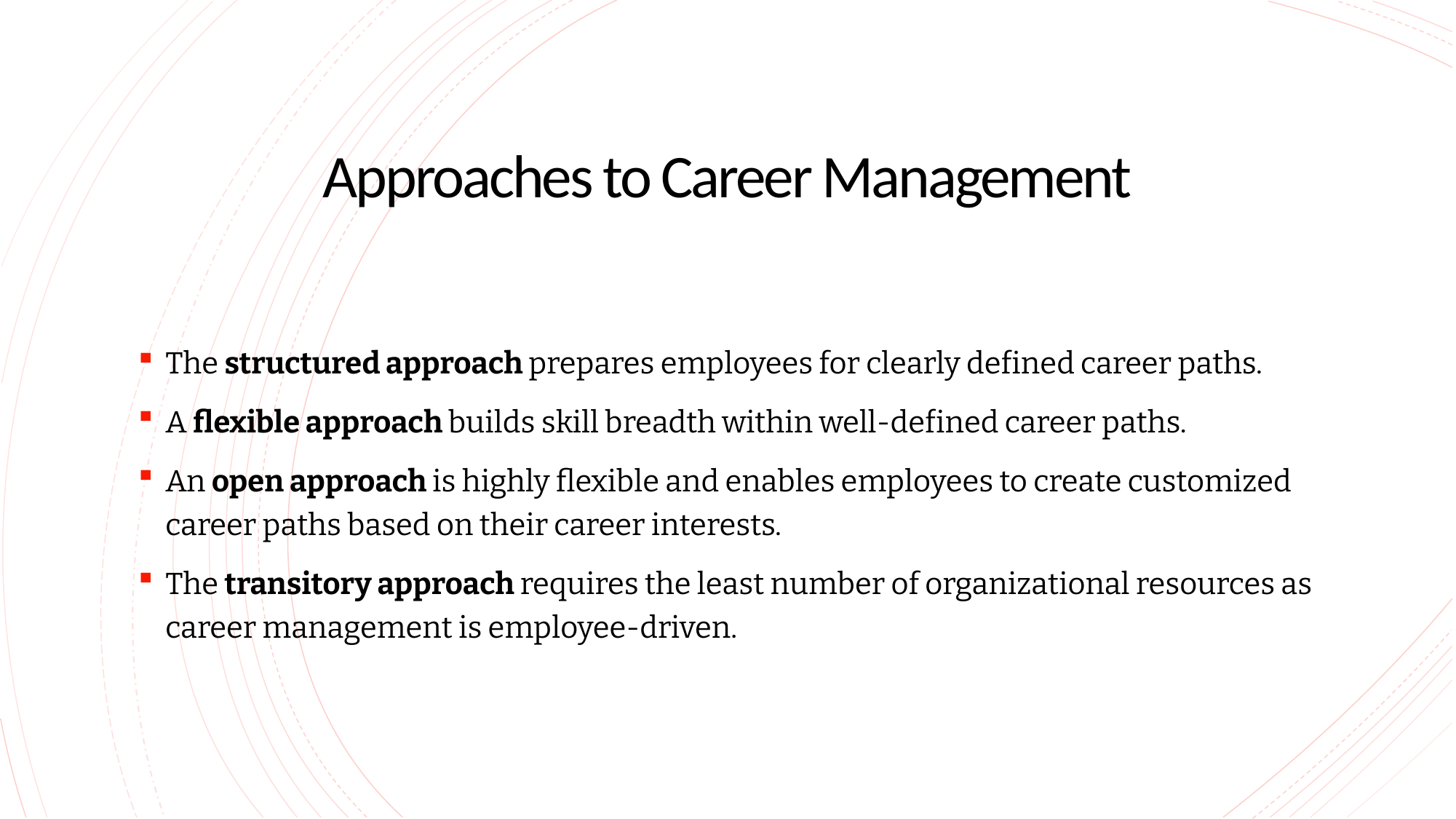

# Approaches to Career Management
The structured approach prepares employees for clearly defined career paths.
A flexible approach builds skill breadth within well-defined career paths.
An open approach is highly flexible and enables employees to create customized career paths based on their career interests.
The transitory approach requires the least number of organizational resources as career management is employee-driven.